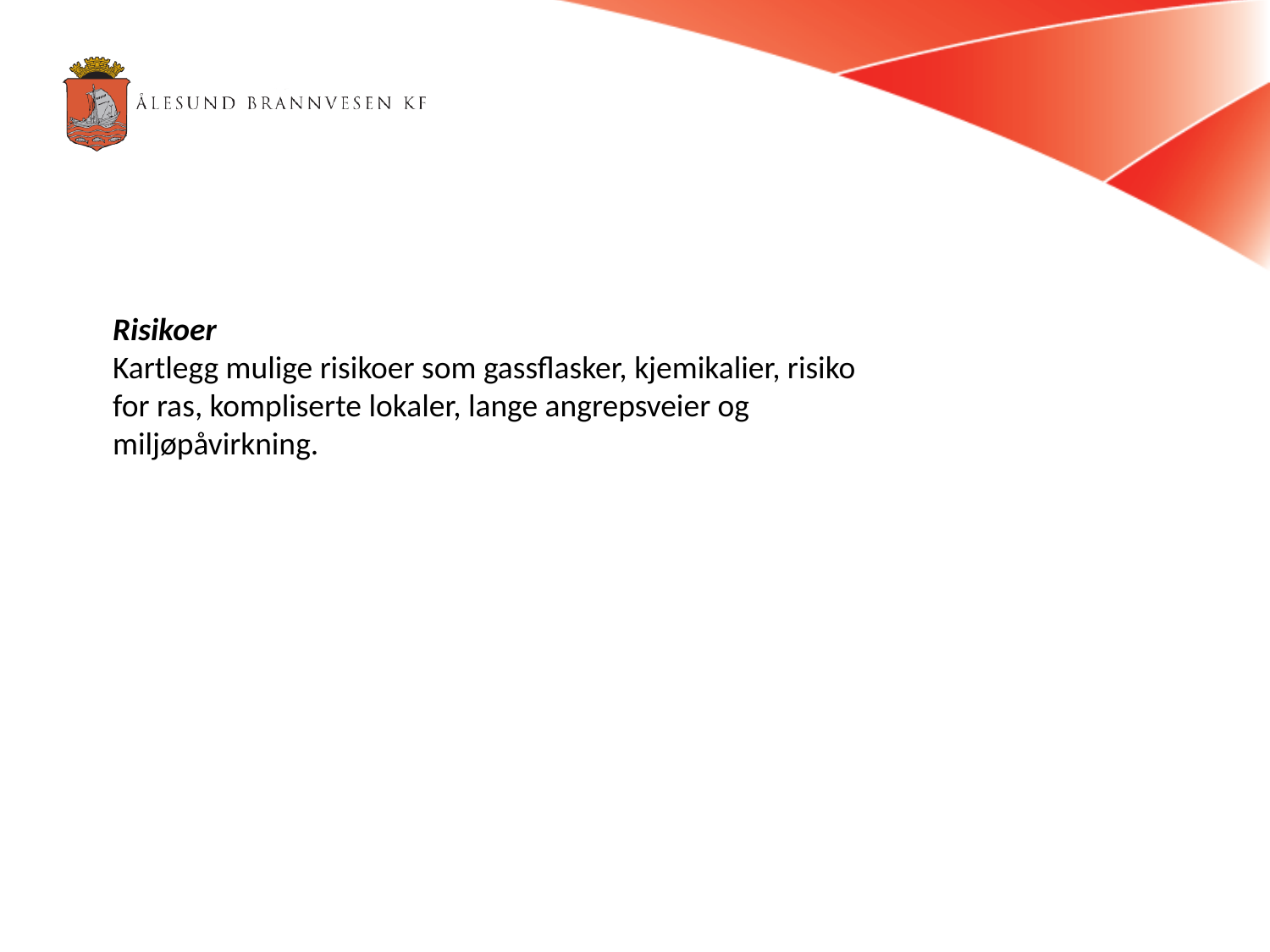

Risikoer
Kartlegg mulige risikoer som gassflasker, kjemikalier, risiko for ras, kompliserte lokaler, lange angrepsveier og miljøpåvirkning.